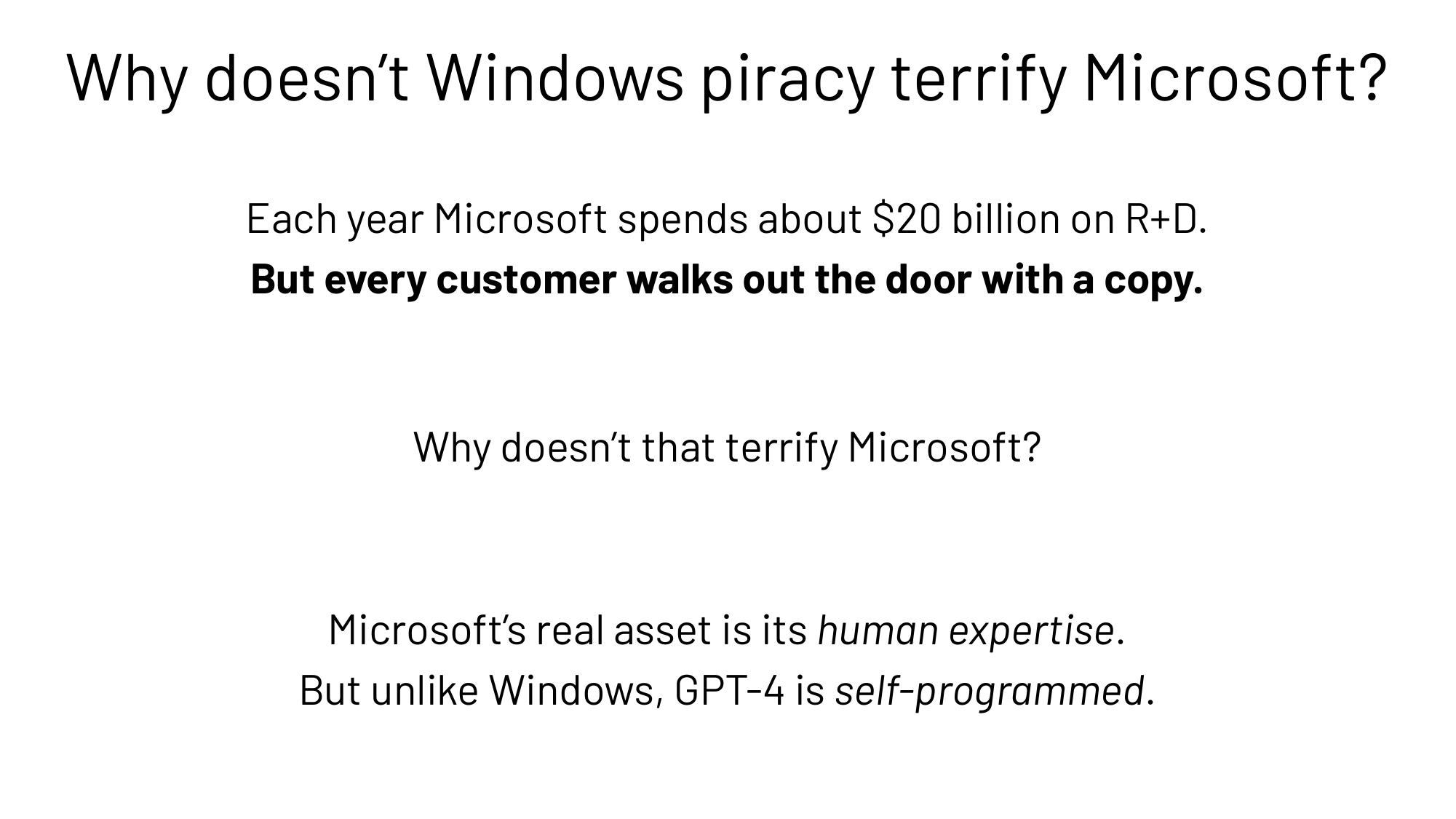

# Why doesn’t Windows piracy terrify Microsoft?
Each year Microsoft spends about $20 billion on R+D.
But every customer walks out the door with a copy.

Why doesn’t that terrify Microsoft?

Microsoft’s real asset is its human expertise.
But unlike Windows, GPT-4 is self-programmed.